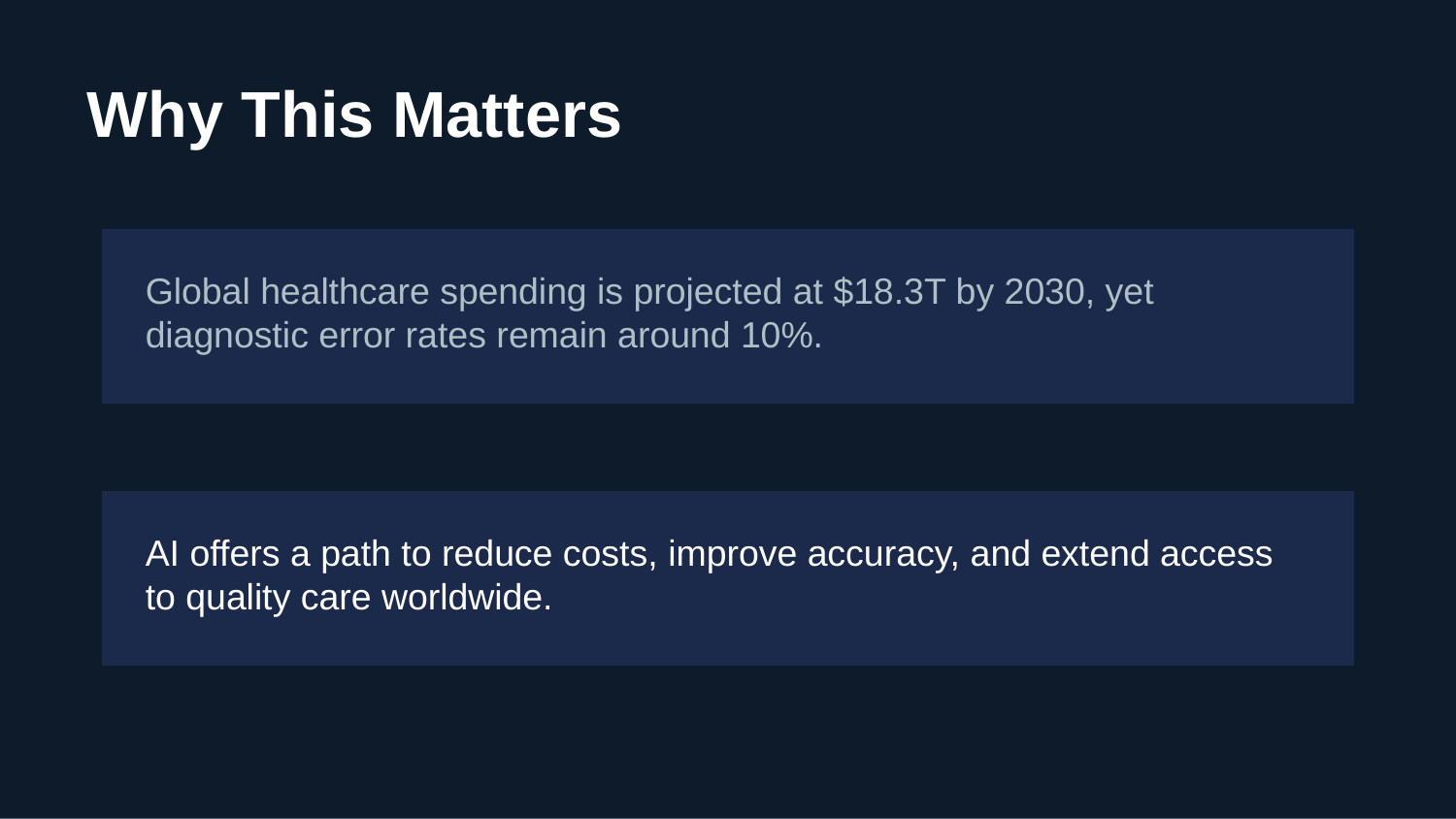

Why This Matters

Global healthcare spending is projected at $18.3T by 2030, yet diagnostic error rates remain around 10%.

AI offers a path to reduce costs, improve accuracy, and extend access to quality care worldwide.